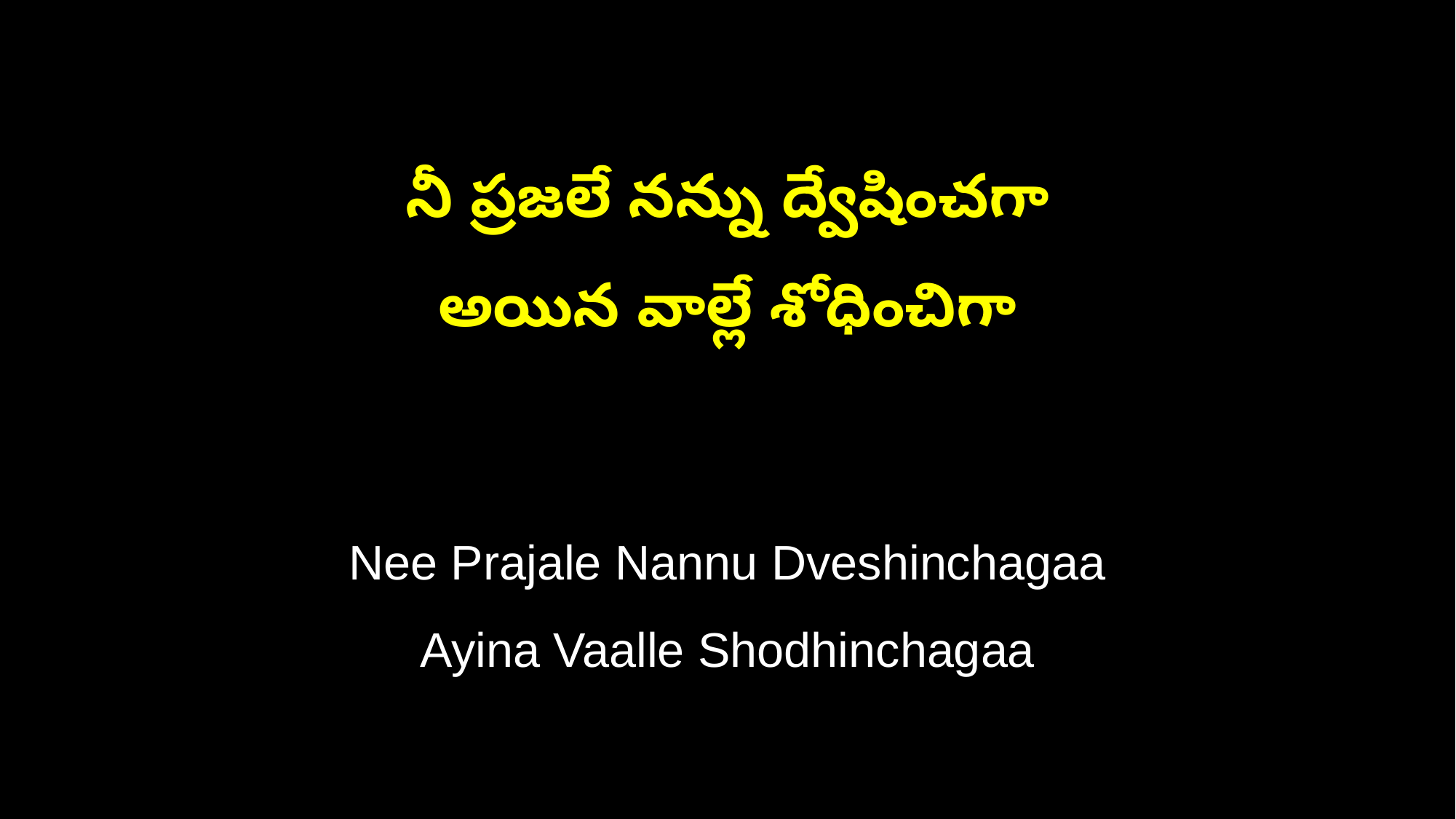

నీ ప్రజలే నన్ను ద్వేషించగా
అయిన వాల్లే శోధించిగా
Nee Prajale Nannu Dveshinchagaa
Ayina Vaalle Shodhinchagaa